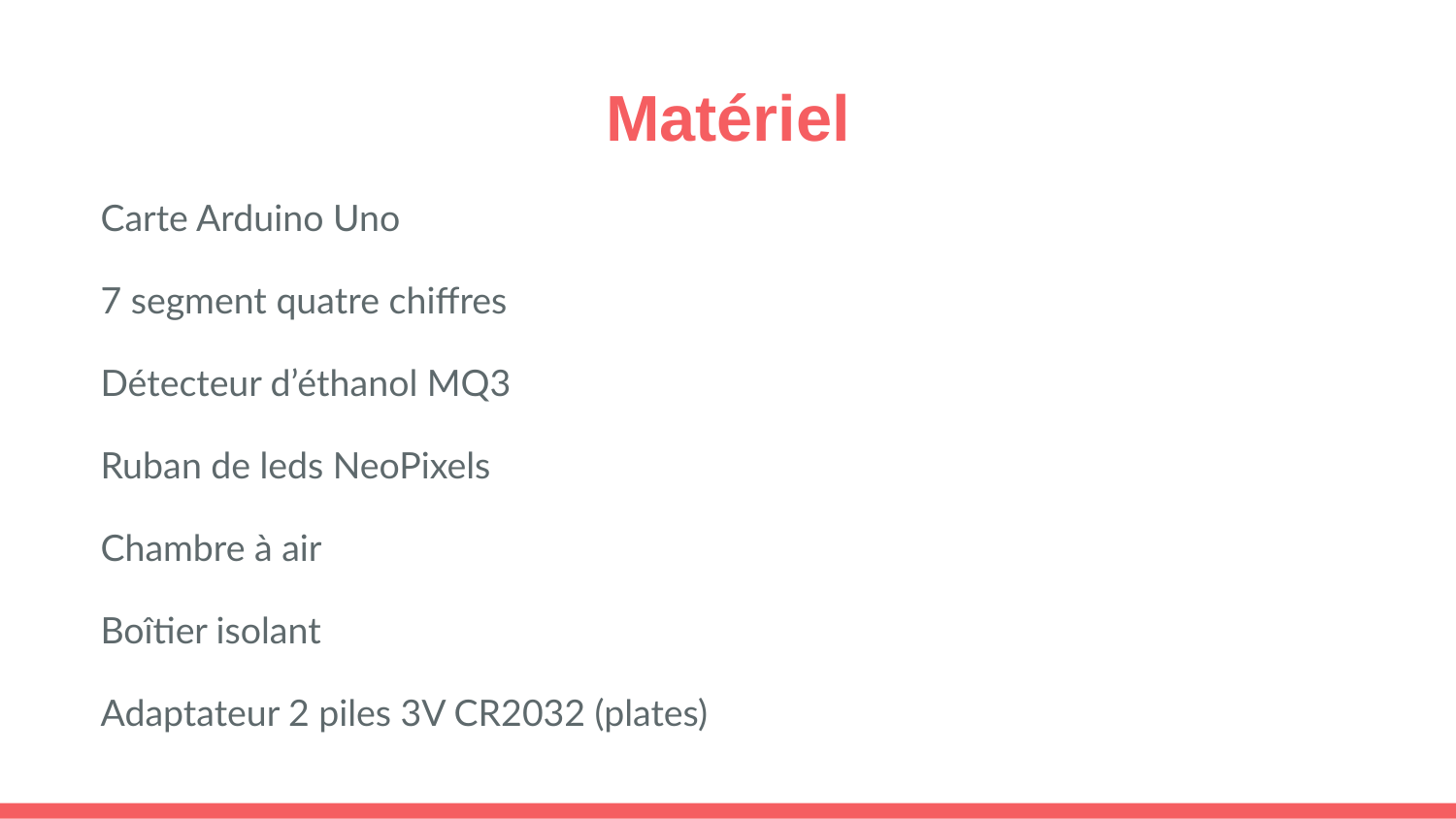

# Matériel
Carte Arduino Uno
7 segment quatre chiffres
Détecteur d’éthanol MQ3
Ruban de leds NeoPixels
Chambre à air
Boîtier isolant
Adaptateur 2 piles 3V CR2032 (plates)